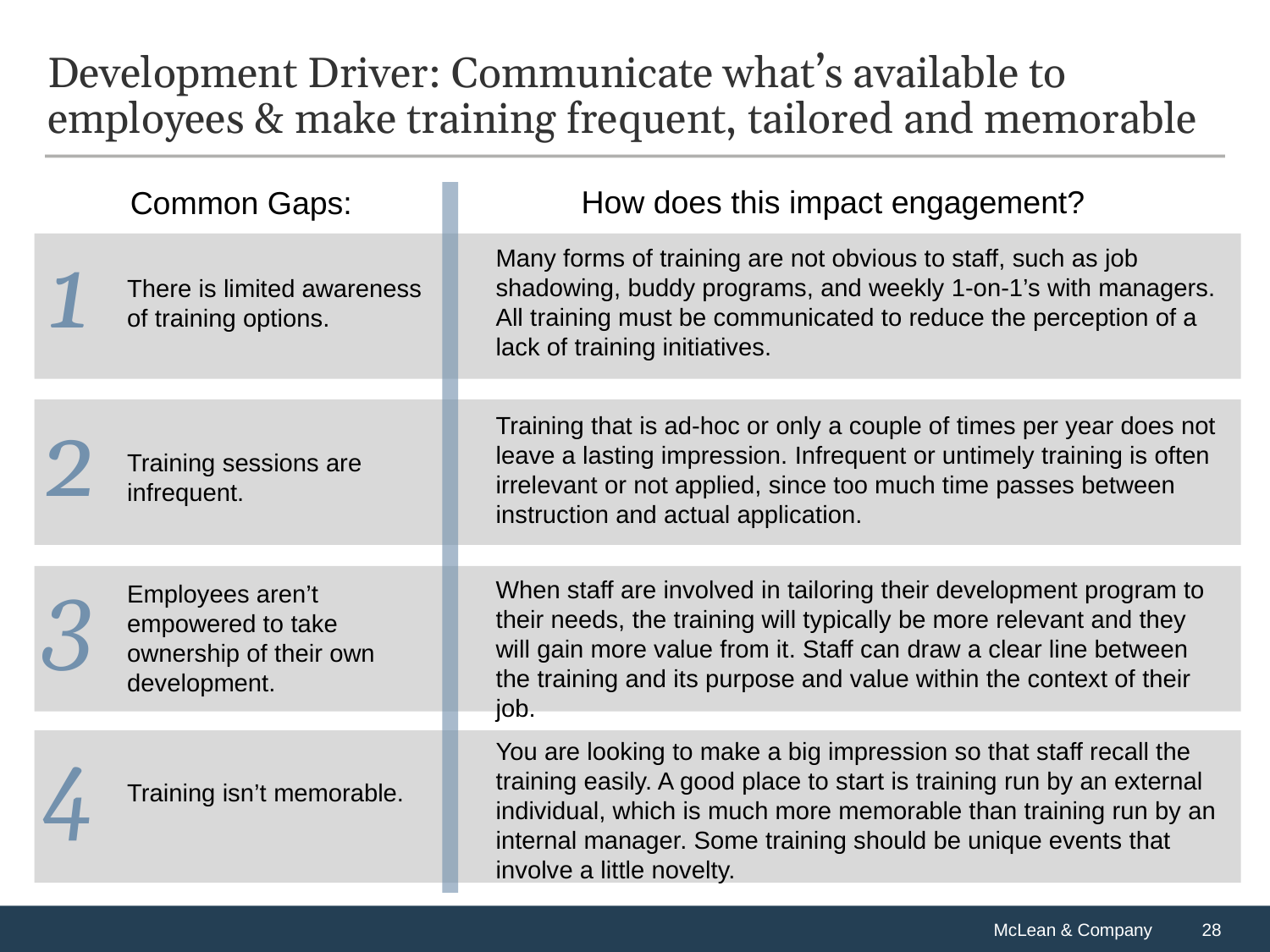

# Development Driver: Communicate what’s available to employees & make training frequent, tailored and memorable
How does this impact engagement?
Common Gaps:

1

Many forms of training are not obvious to staff, such as job shadowing, buddy programs, and weekly 1-on-1’s with managers. All training must be communicated to reduce the perception of a lack of training initiatives.
There is limited awareness of training options.
2

Training that is ad-hoc or only a couple of times per year does not leave a lasting impression. Infrequent or untimely training is often irrelevant or not applied, since too much time passes between instruction and actual application.
Training sessions are infrequent.
3

When staff are involved in tailoring their development program to their needs, the training will typically be more relevant and they will gain more value from it. Staff can draw a clear line between the training and its purpose and value within the context of their job.
Employees aren’t empowered to take ownership of their own development.
4
You are looking to make a big impression so that staff recall the training easily. A good place to start is training run by an external individual, which is much more memorable than training run by an internal manager. Some training should be unique events that involve a little novelty.

Training isn’t memorable.